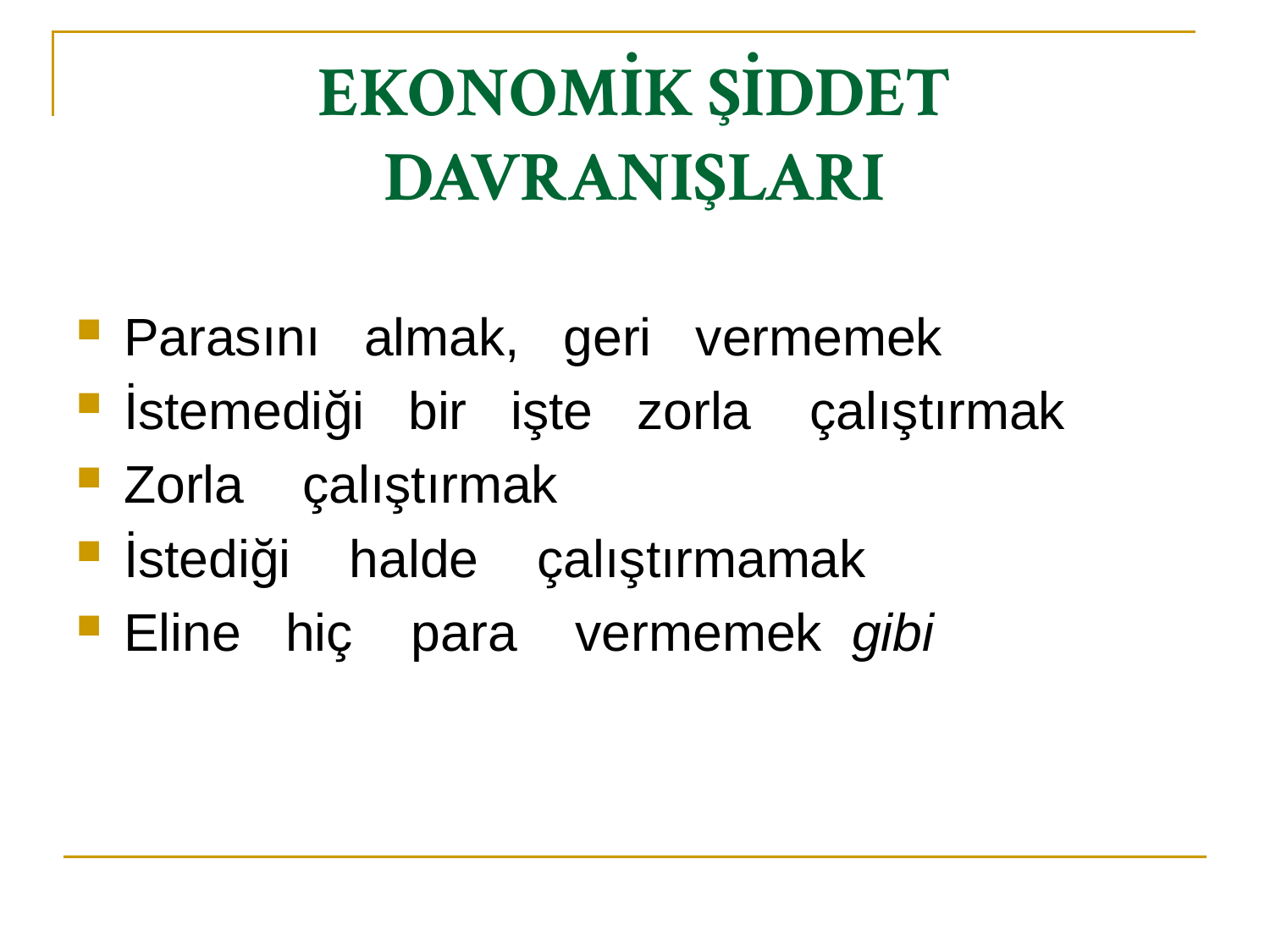

# EKONOMİK ŞİDDET DAVRANIŞLARI

Parasını   almak,   geri   vermemek
İstemediği   bir   işte   zorla    çalıştırmak
Zorla    çalıştırmak
İstediği    halde    çalıştırmamak
Eline   hiç    para    vermemek  gibi